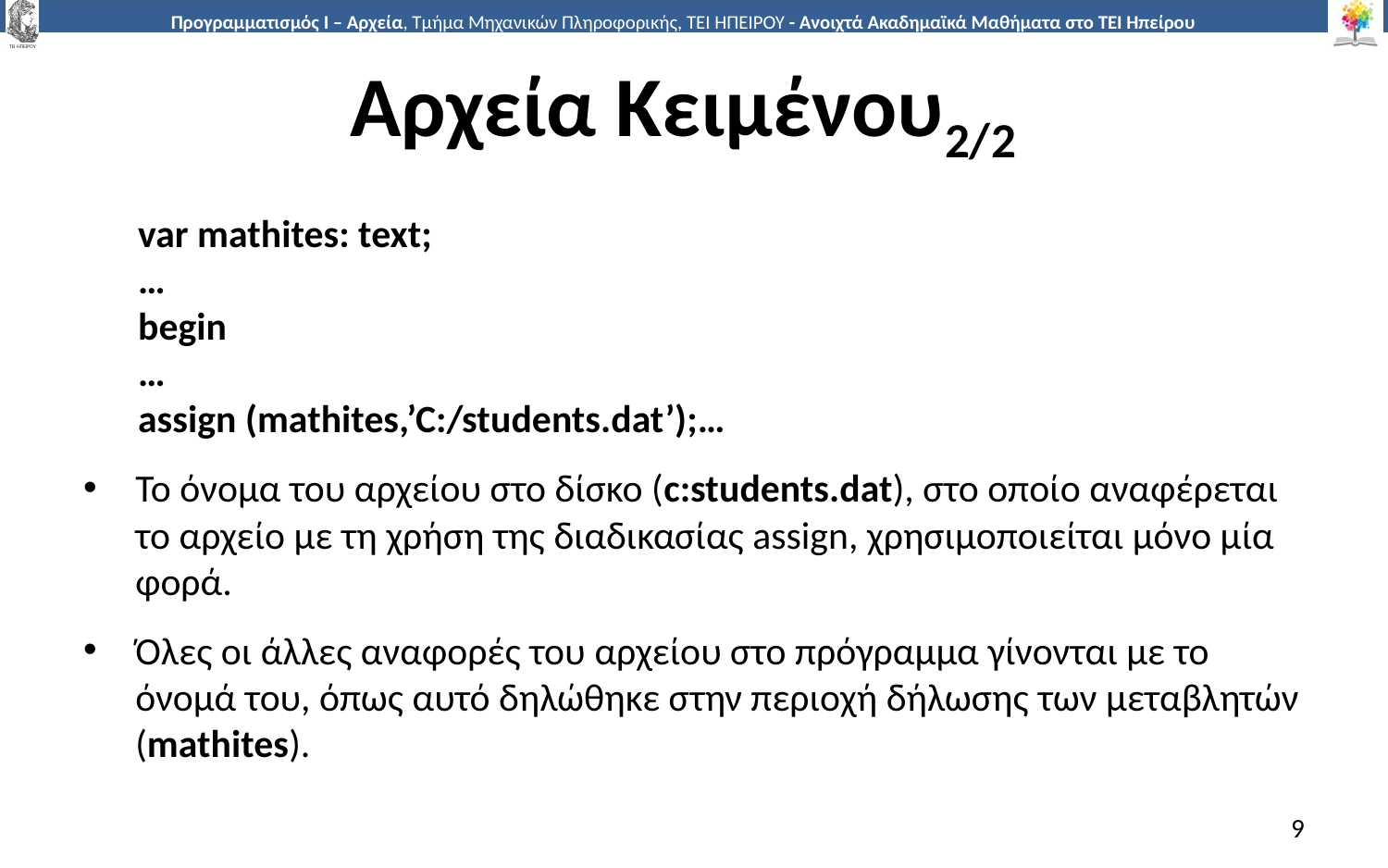

# Αρχεία Κειμένου2/2
var mathites: text;
…
begin
…
assign (mathites,’C:/students.dat’);…
Το όνομα του αρχείου στο δίσκο (c:students.dat), στο οποίο αναφέρεται το αρχείο με τη χρήση της διαδικασίας assign, χρησιμοποιείται μόνο μία φορά.
Όλες οι άλλες αναφορές του αρχείου στο πρόγραμμα γίνονται με το όνομά του, όπως αυτό δηλώθηκε στην περιοχή δήλωσης των μεταβλητών (mathites).
9